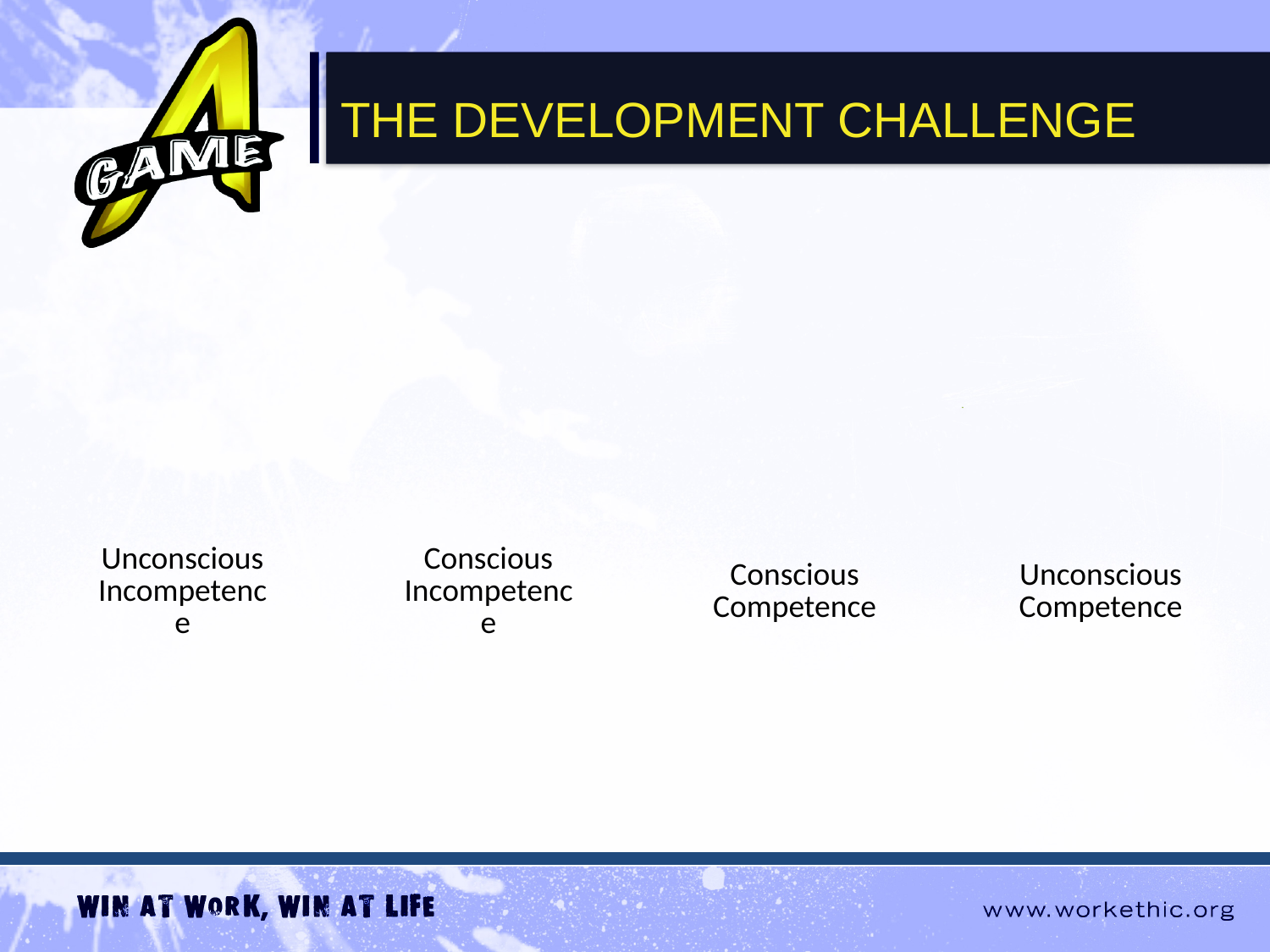

The development challenge
Conscious Incompetence
Conscious Competence
Unconscious Competence
Unconscious Incompetence